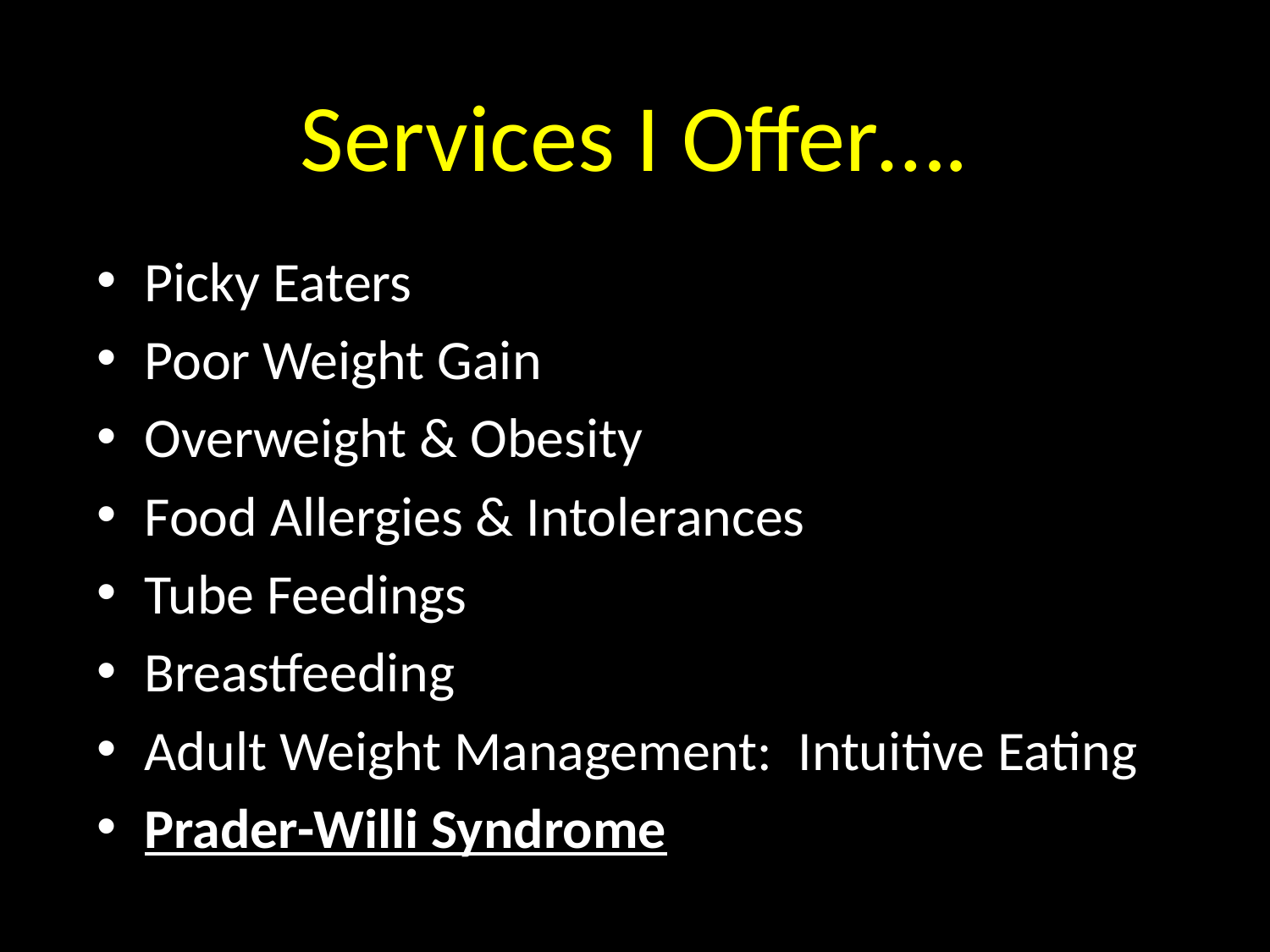

# Services I Offer….

Picky Eaters
Poor Weight Gain
Overweight & Obesity
Food Allergies & Intolerances
Tube Feedings
Breastfeeding
Adult Weight Management:  Intuitive Eating
Prader-Willi Syndrome